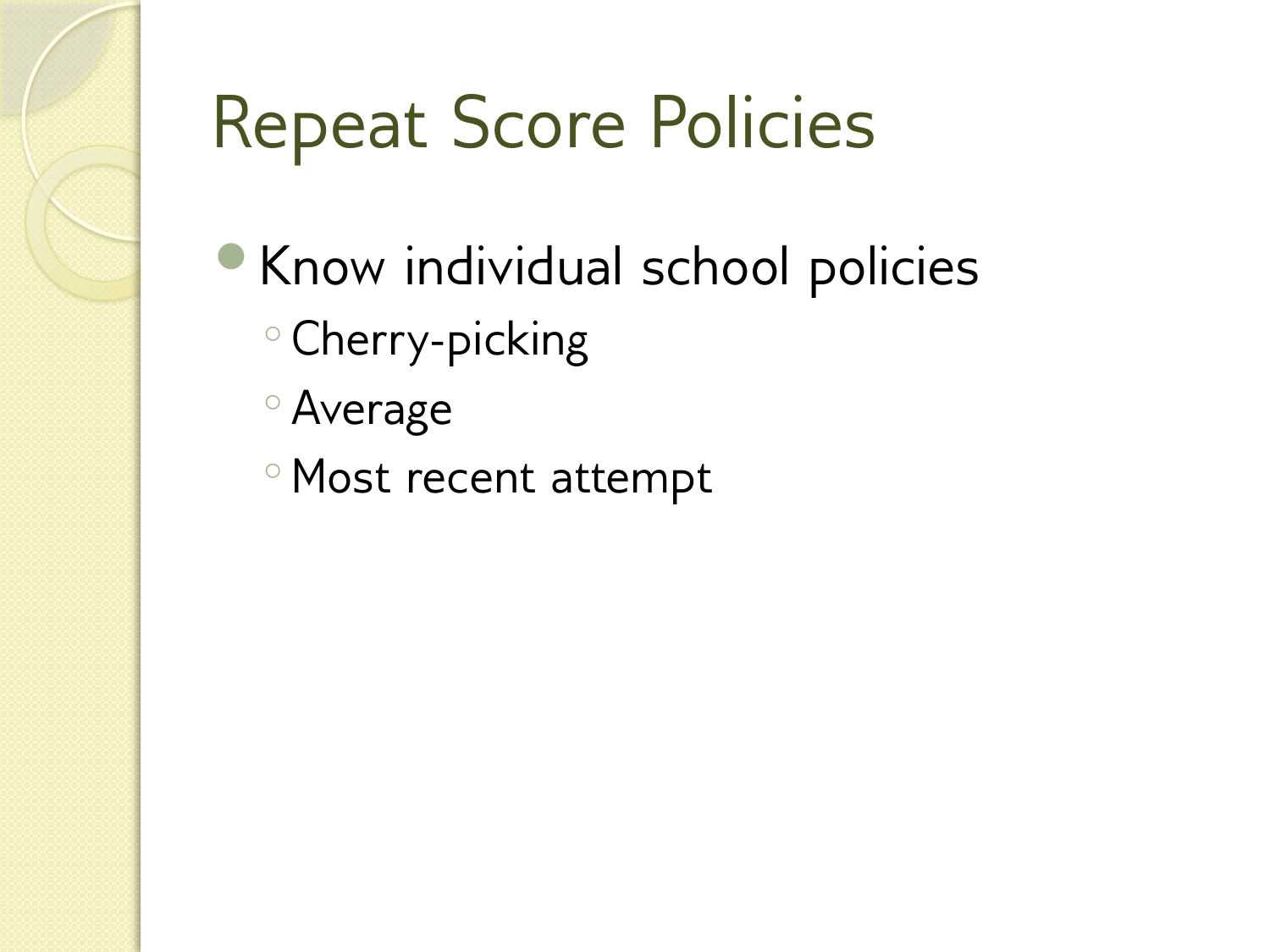

# Repeat Score Policies

Know individual school policies
Cherry-picking
Average
Most recent attempt